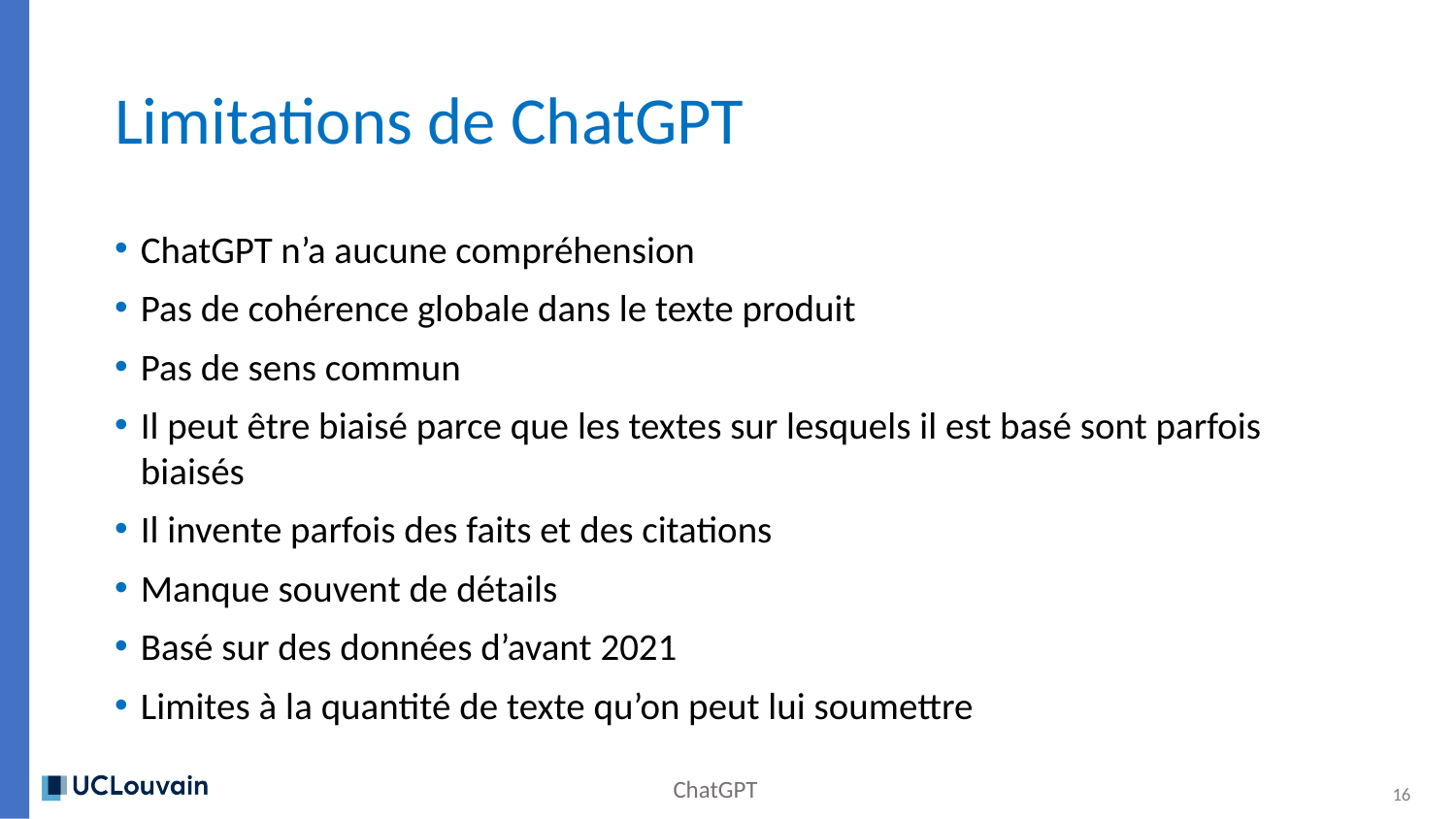

# Limitations de ChatGPT
ChatGPT n’a aucune compréhension
Pas de cohérence globale dans le texte produit
Pas de sens commun
Il peut être biaisé parce que les textes sur lesquels il est basé sont parfois  biaisés
Il invente parfois des faits et des citations
Manque souvent de détails
Basé sur des données d’avant 2021
Limites à la quantité de texte qu’on peut lui soumettre